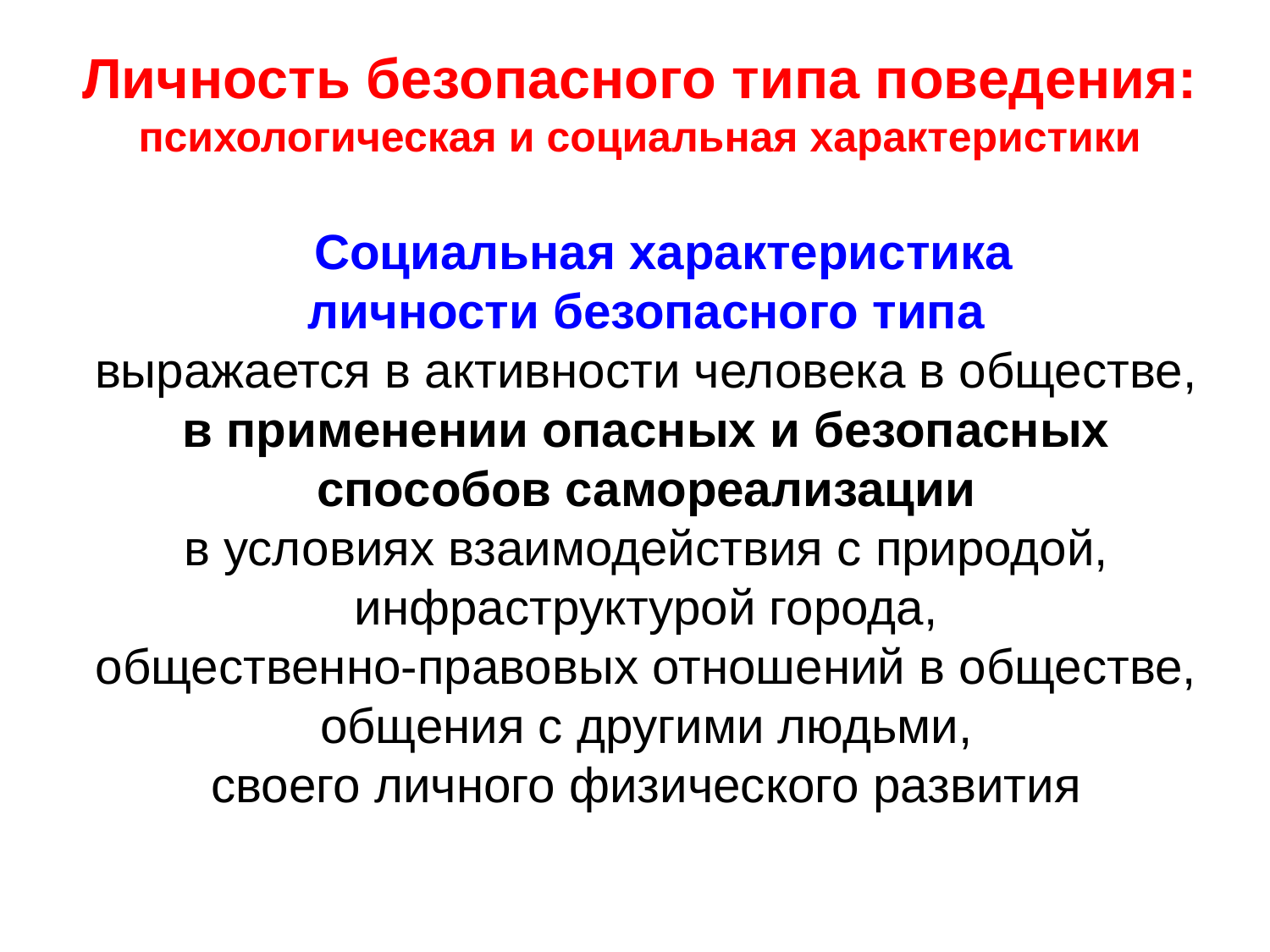

Личность безопасного типа поведения:
психологическая и социальная характеристики

      Социальная характеристика
личности безопасного типа
выражается в активности человека в обществе,
в применении опасных и безопасных
способов самореализации
в условиях взаимодействия с природой,
инфраструктурой города,
общественно-правовых отношений в обществе,
общения с другими людьми,
своего личного физического развития